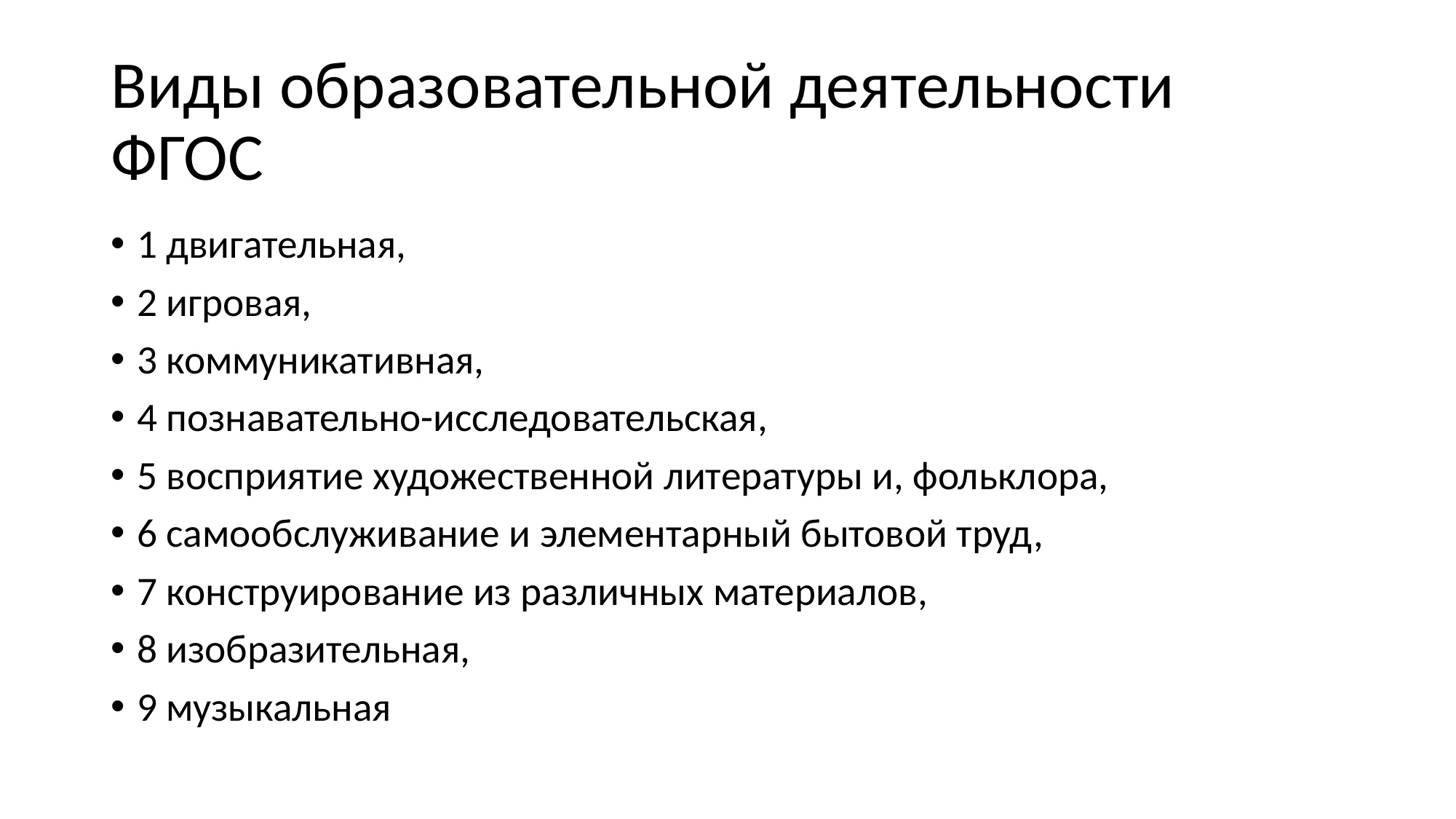

# Виды образовательной деятельности ФГОС
1 двигательная,
2 игровая,
3 коммуникативная,
4 познавательно-исследовательская,
5 восприятие художественной литературы и, фольклора,
6 самообслуживание и элементарный бытовой труд,
7 конструирование из различных материалов,
8 изобразительная,
9 музыкальная